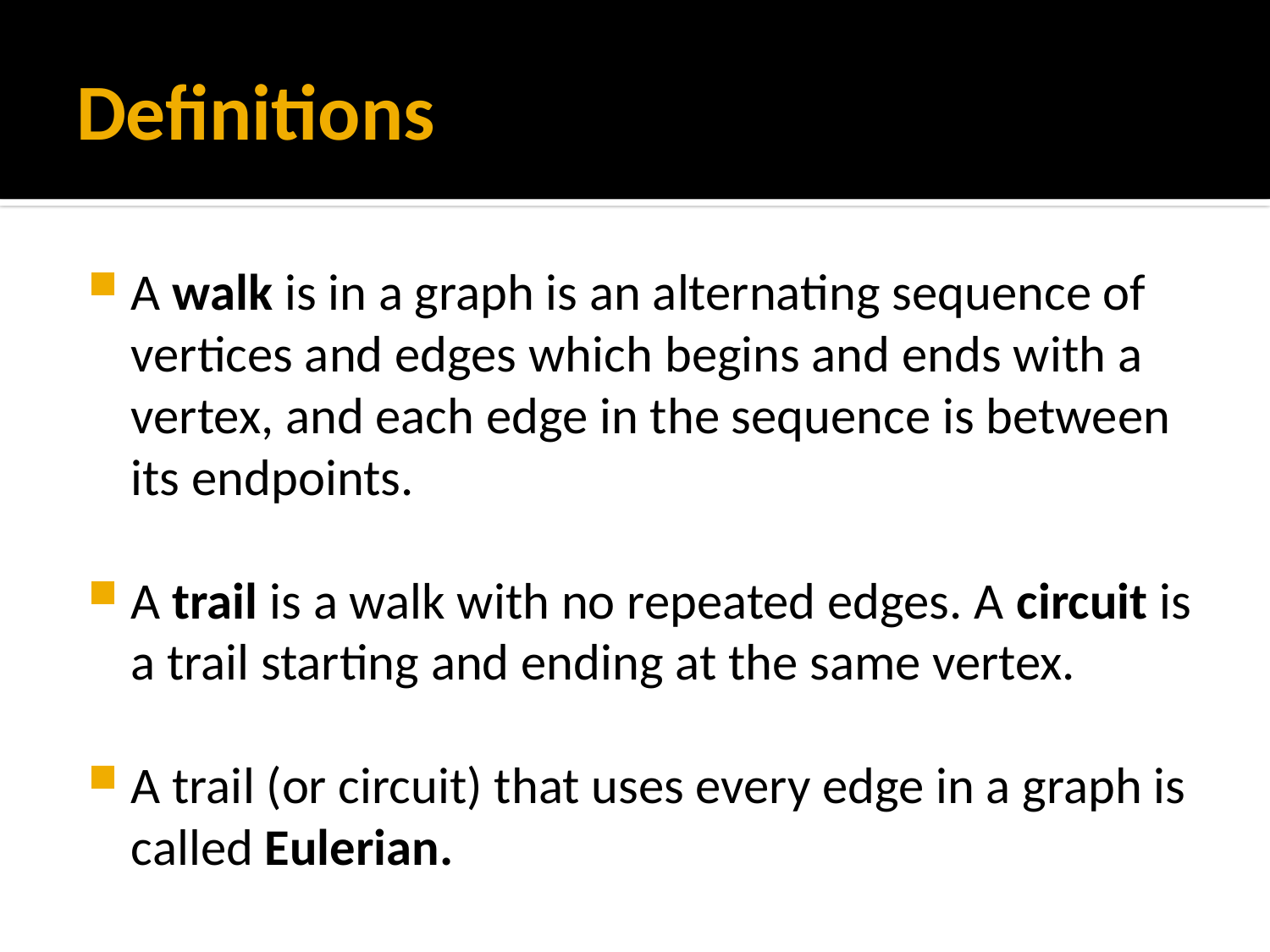

# Definitions
A walk is in a graph is an alternating sequence of vertices and edges which begins and ends with a vertex, and each edge in the sequence is between its endpoints.

A trail is a walk with no repeated edges. A circuit is a trail starting and ending at the same vertex.

A trail (or circuit) that uses every edge in a graph is called Eulerian.